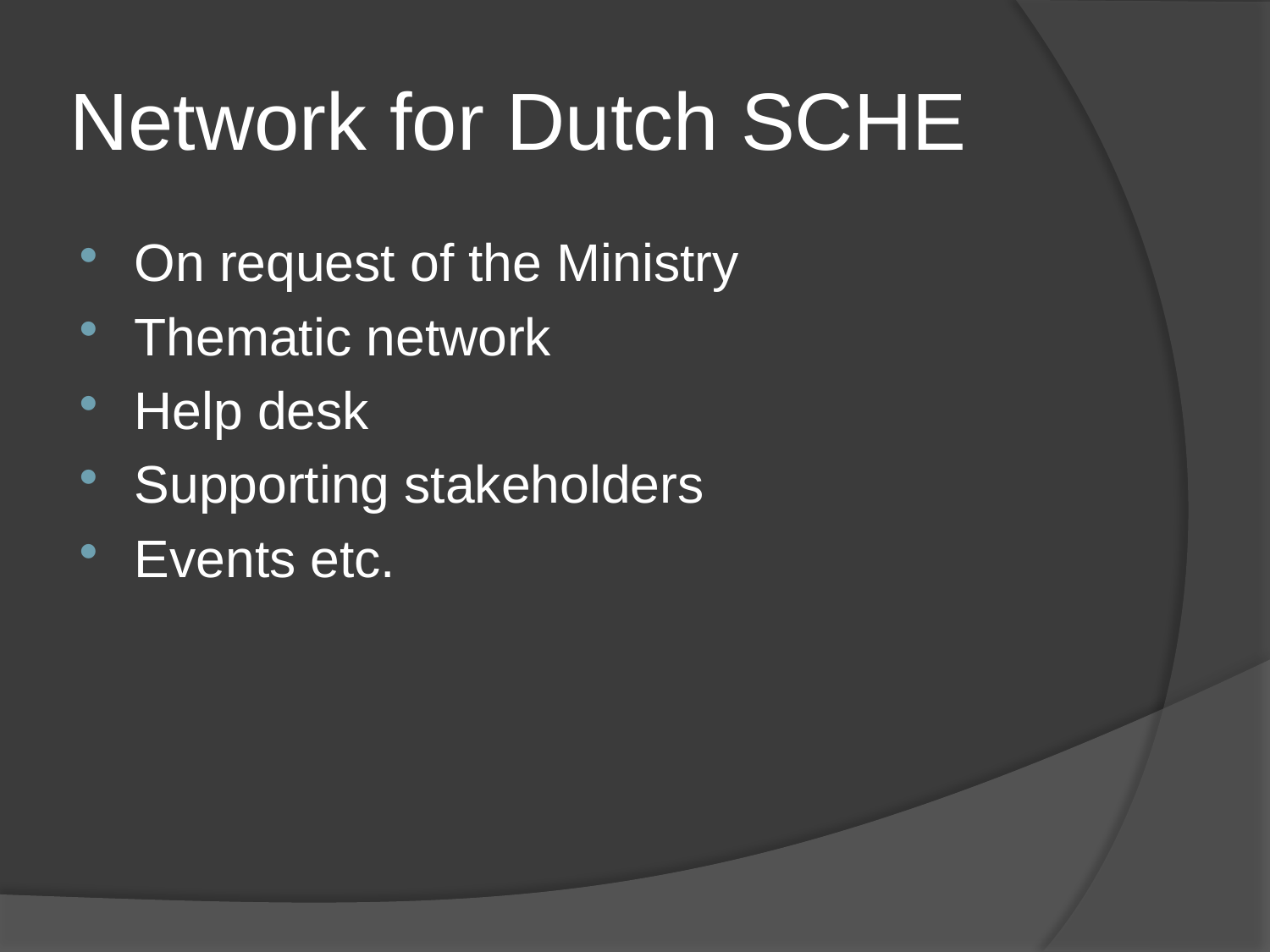

# Network for Dutch SCHE
On request of the Ministry
Thematic network
Help desk
Supporting stakeholders
Events etc.